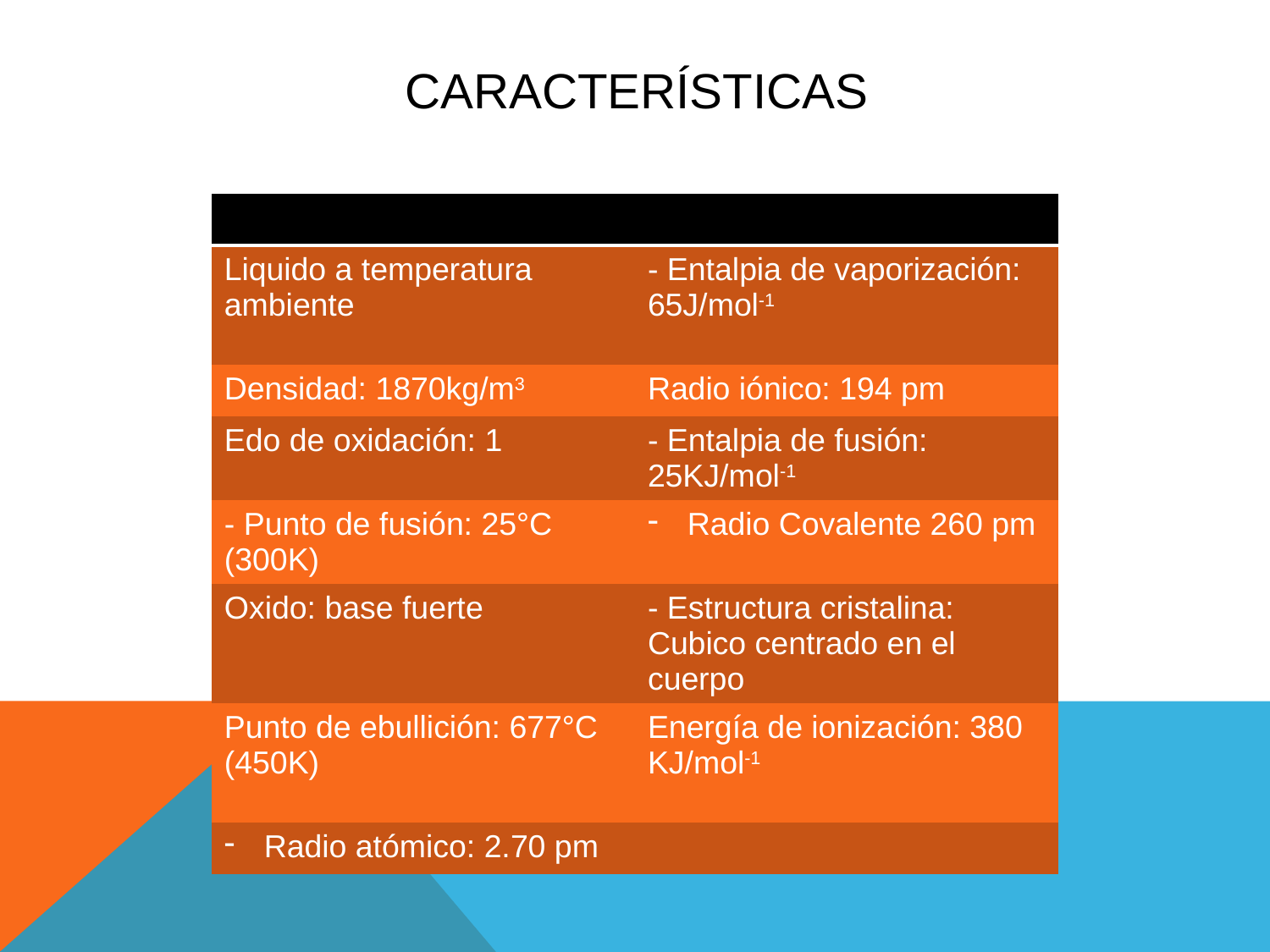

# Características
|  |  |
| --- | --- |
| Liquido a temperatura ambiente | - Entalpia de vaporización: 65J/mol-1 |
| Densidad: 1870kg/m3 | Radio iónico: 194 pm |
| Edo de oxidación: 1 | - Entalpia de fusión: 25KJ/mol-1 |
| - Punto de fusión: 25°C (300K) | Radio Covalente 260 pm |
| Oxido: base fuerte | - Estructura cristalina: Cubico centrado en el cuerpo |
| Punto de ebullición: 677°C (450K) | Energía de ionización: 380 KJ/mol-1 |
| Radio atómico: 2.70 pm |  |